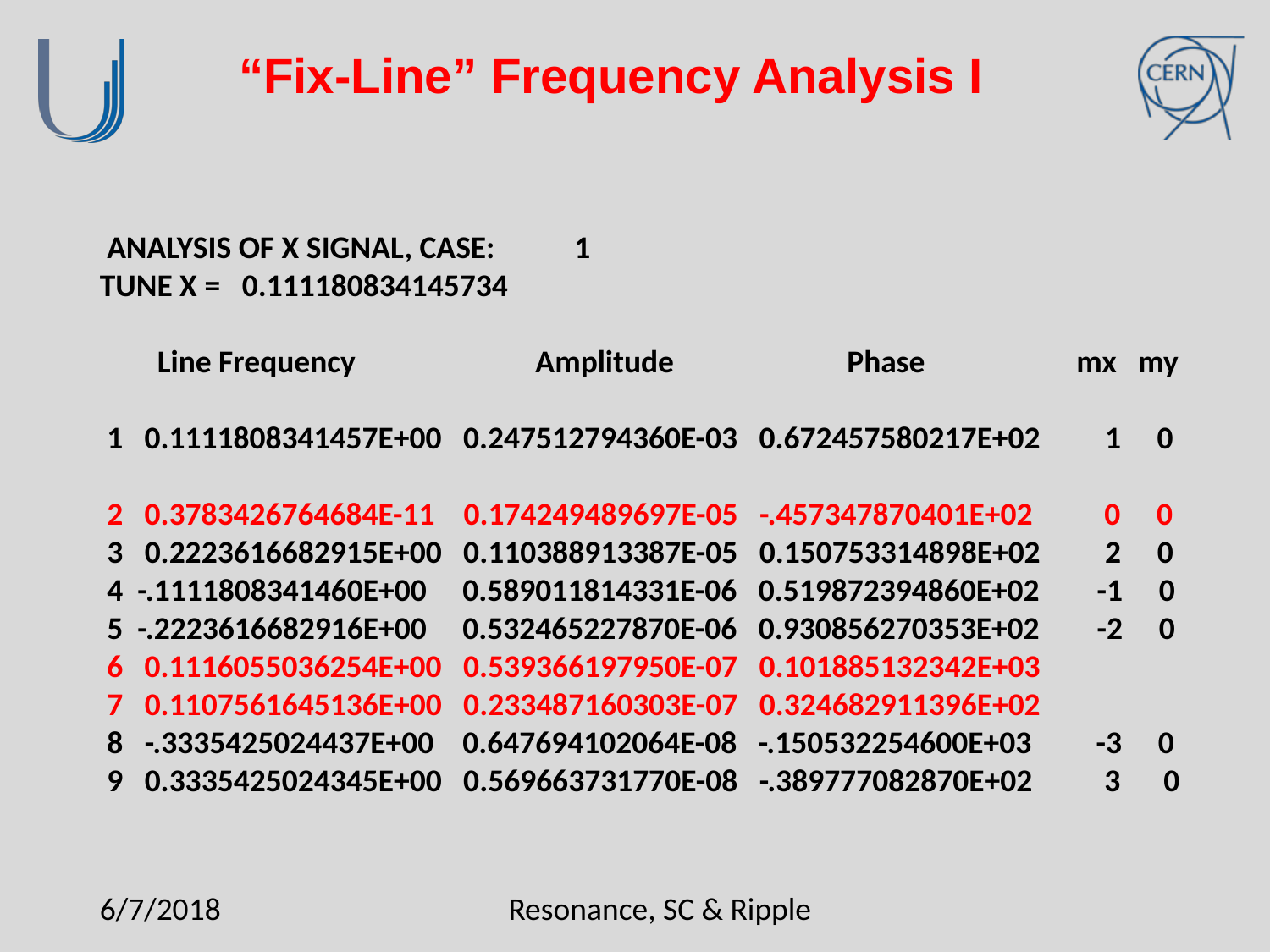

# “Fix-Line” Frequency Analysis I
 ANALYSIS OF X SIGNAL, CASE:           1
TUNE X =   0.111180834145734      
 
        Line Frequency                         Amplitude                        Phase                     mx   my
 
 1   0.1111808341457E+00   0.247512794360E-03   0.672457580217E+02         1     0   
 2   0.3783426764684E-11    0.174249489697E-05   -.457347870401E+02          0     0  
 3   0.2223616682915E+00   0.110388913387E-05   0.150753314898E+02         2     0  
 4  -.1111808341460E+00     0.589011814331E-06   0.519872394860E+02        -1     0  
 5  -.2223616682916E+00     0.532465227870E-06   0.930856270353E+02        -2     0  
 6   0.1116055036254E+00   0.539366197950E-07   0.101885132342E+03
 7   0.1107561645136E+00   0.233487160303E-07   0.324682911396E+02
 8   -.3335425024437E+00    0.647694102064E-08   -.150532254600E+03         -3     0  
 9   0.3335425024345E+00   0.569663731770E-08   -.389777082870E+02          3      0
6/7/2018
Resonance, SC & Ripple